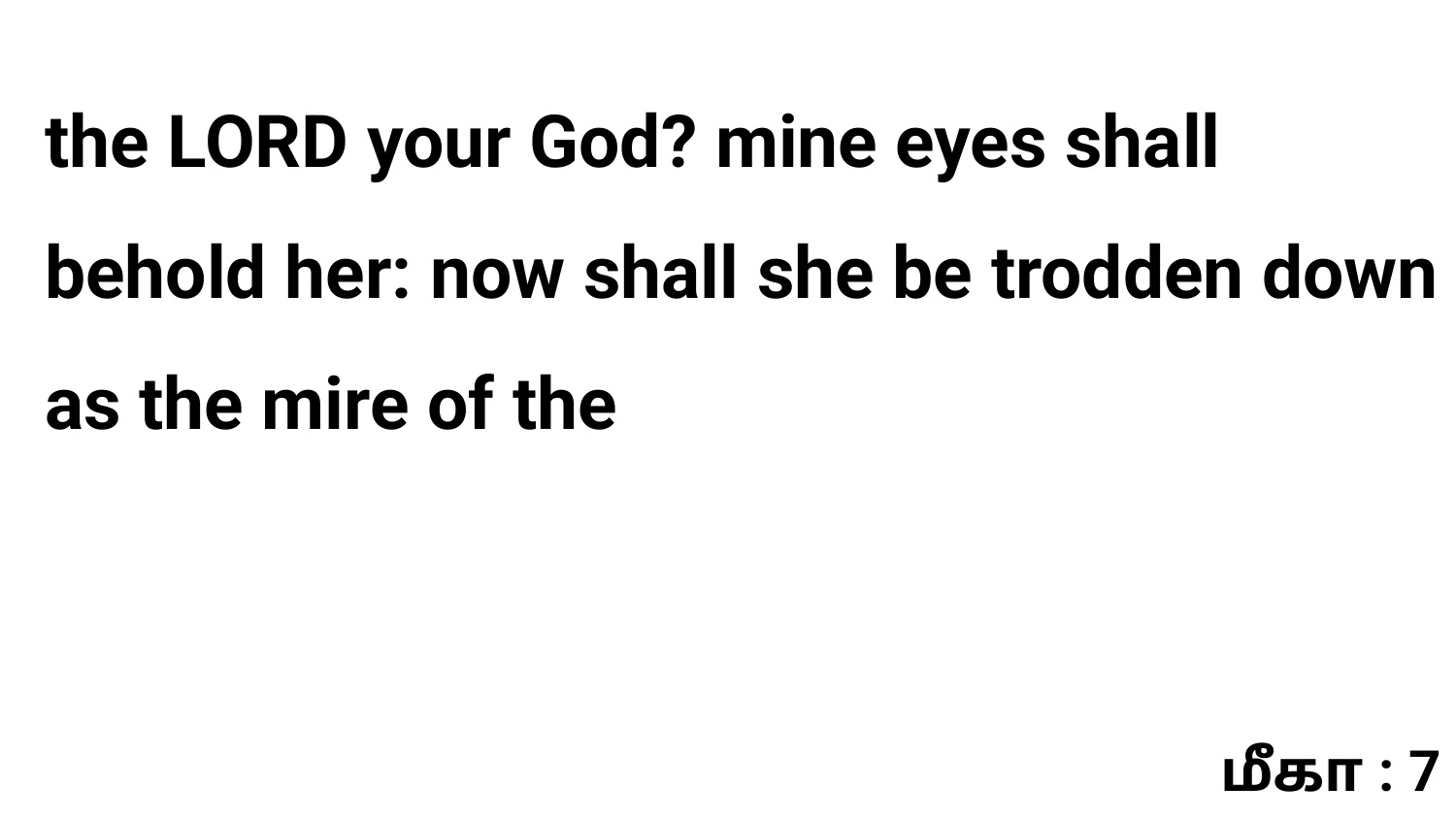

the LORD your God? mine eyes shall behold her: now shall she be trodden down as the mire of the
மீகா : 7